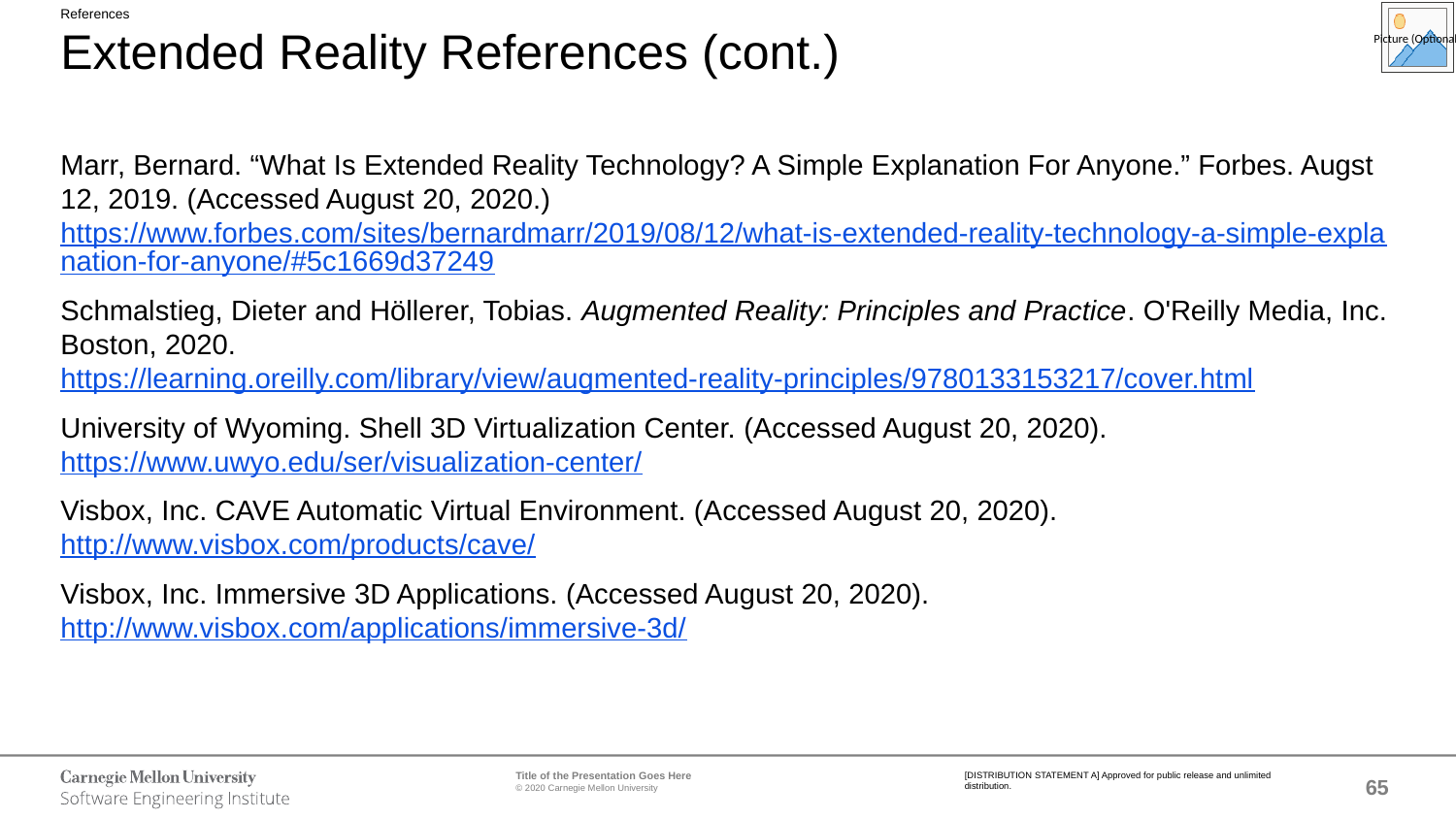

References
# Extended Reality References (cont.)
Marr, Bernard. “What Is Extended Reality Technology? A Simple Explanation For Anyone.” Forbes. Augst 12, 2019. (Accessed August 20, 2020.) https://www.forbes.com/sites/bernardmarr/2019/08/12/what-is-extended-reality-technology-a-simple-explanation-for-anyone/#5c1669d37249
Schmalstieg, Dieter and Höllerer, Tobias. Augmented Reality: Principles and Practice. O'Reilly Media, Inc. Boston, 2020. https://learning.oreilly.com/library/view/augmented-reality-principles/9780133153217/cover.html
University of Wyoming. Shell 3D Virtualization Center. (Accessed August 20, 2020). https://www.uwyo.edu/ser/visualization-center/
Visbox, Inc. CAVE Automatic Virtual Environment. (Accessed August 20, 2020). http://www.visbox.com/products/cave/
Visbox, Inc. Immersive 3D Applications. (Accessed August 20, 2020). http://www.visbox.com/applications/immersive-3d/